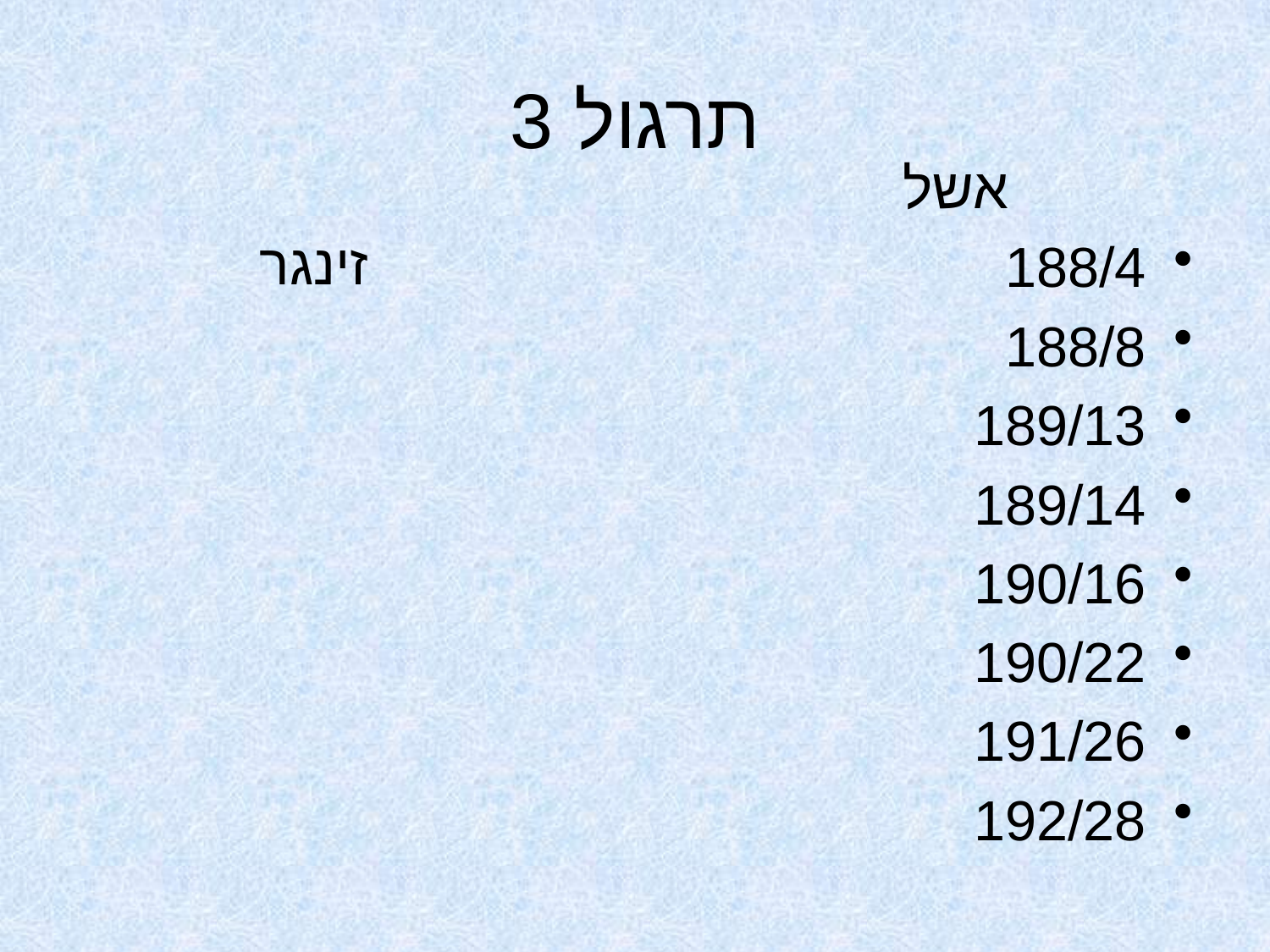

# תרגול 3
אשל
188/4
188/8
189/13
189/14
190/16
190/22
191/26
192/28

זינגר